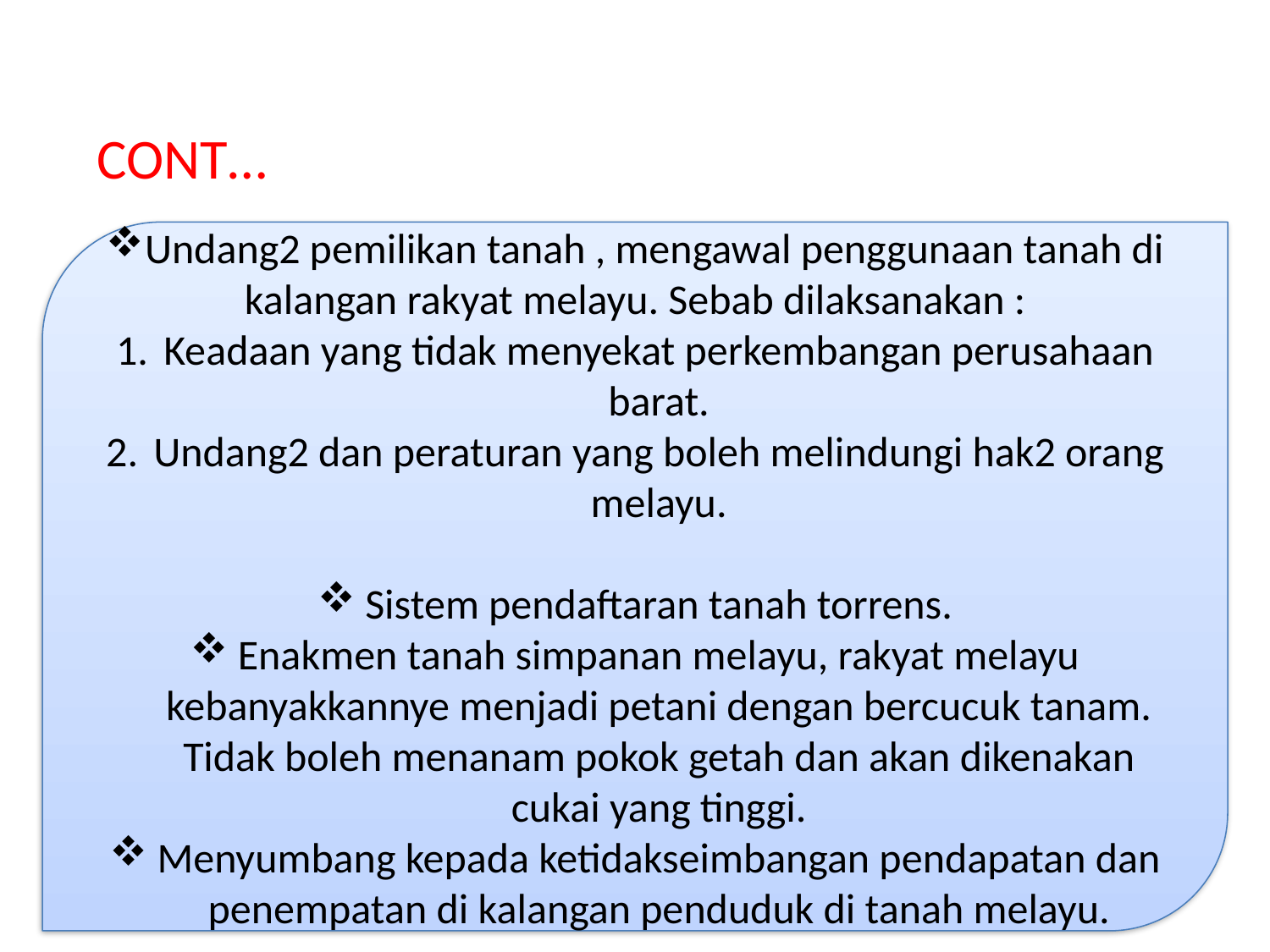

CONT…
Undang2 pemilikan tanah , mengawal penggunaan tanah di kalangan rakyat melayu. Sebab dilaksanakan :
Keadaan yang tidak menyekat perkembangan perusahaan barat.
Undang2 dan peraturan yang boleh melindungi hak2 orang melayu.

Sistem pendaftaran tanah torrens.
Enakmen tanah simpanan melayu, rakyat melayu kebanyakkannye menjadi petani dengan bercucuk tanam. Tidak boleh menanam pokok getah dan akan dikenakan cukai yang tinggi.
Menyumbang kepada ketidakseimbangan pendapatan dan penempatan di kalangan penduduk di tanah melayu.